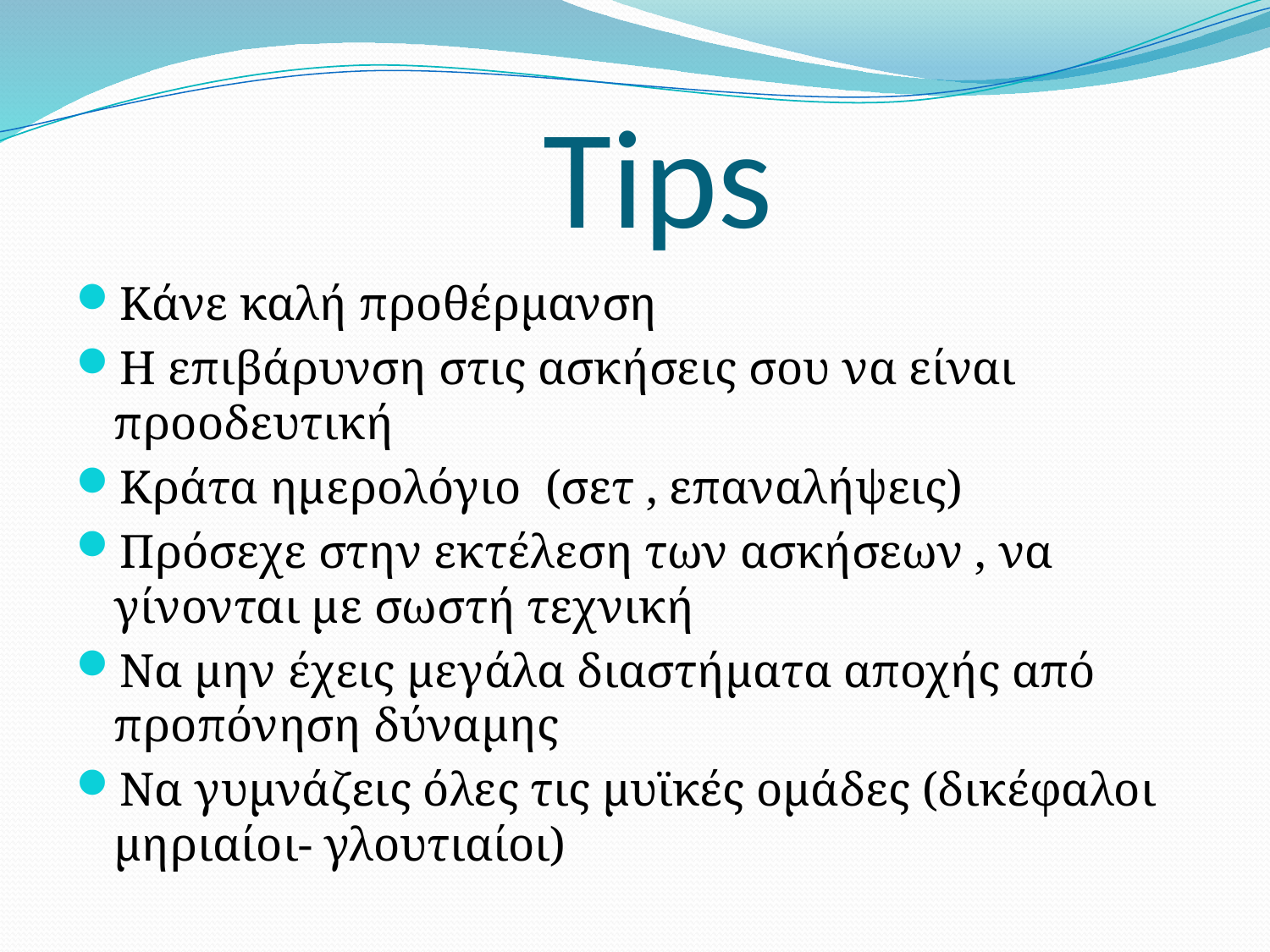

# Tips
Κάνε καλή προθέρμανση
Η επιβάρυνση στις ασκήσεις σου να είναι προοδευτική
Κράτα ημερολόγιο  (σετ , επαναλήψεις)
Πρόσεχε στην εκτέλεση των ασκήσεων , να γίνονται με σωστή τεχνική
Να μην έχεις μεγάλα διαστήματα αποχής από προπόνηση δύναμης
Να γυμνάζεις όλες τις μυϊκές ομάδες (δικέφαλοι μηριαίοι- γλουτιαίοι)